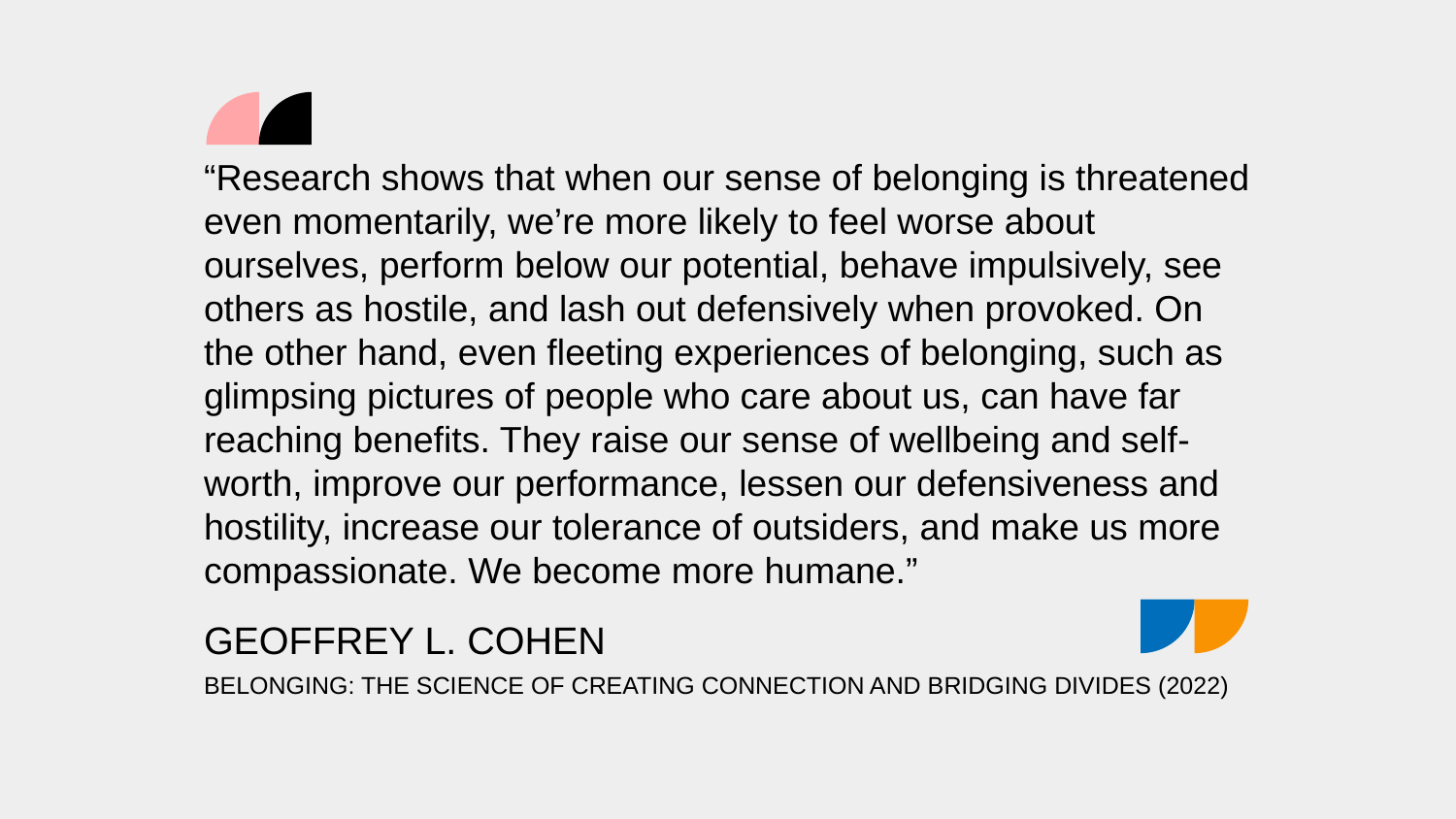

“Research shows that when our sense of belonging is threatened even momentarily, we’re more likely to feel worse about ourselves, perform below our potential, behave impulsively, see others as hostile, and lash out defensively when provoked. On the other hand, even fleeting experiences of belonging, such as glimpsing pictures of people who care about us, can have far reaching benefits. They raise our sense of wellbeing and self-worth, improve our performance, lessen our defensiveness and hostility, increase our tolerance of outsiders, and make us more compassionate. We become more humane.”

# GEOFFREY L. COHEN
BELONGING: THE SCIENCE OF CREATING CONNECTION AND BRIDGING DIVIDES (2022)